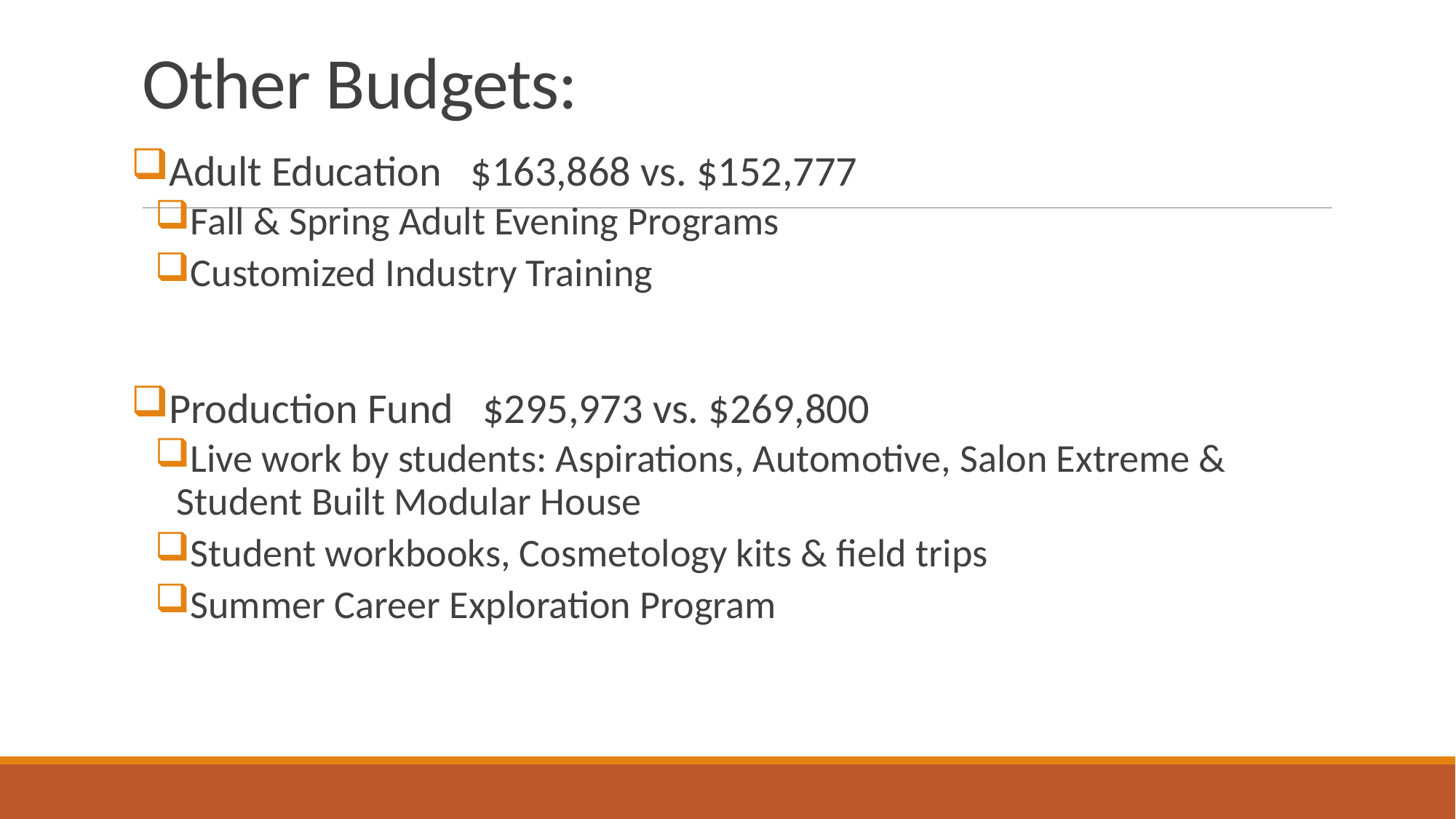

# Other Budgets:
Adult Education   $163,868 vs. $152,777
Fall & Spring Adult Evening Programs
Customized Industry Training

Production Fund   $295,973 vs. $269,800
Live work by students: Aspirations, Automotive, Salon Extreme & Student Built Modular House
Student workbooks, Cosmetology kits & field trips
Summer Career Exploration Program